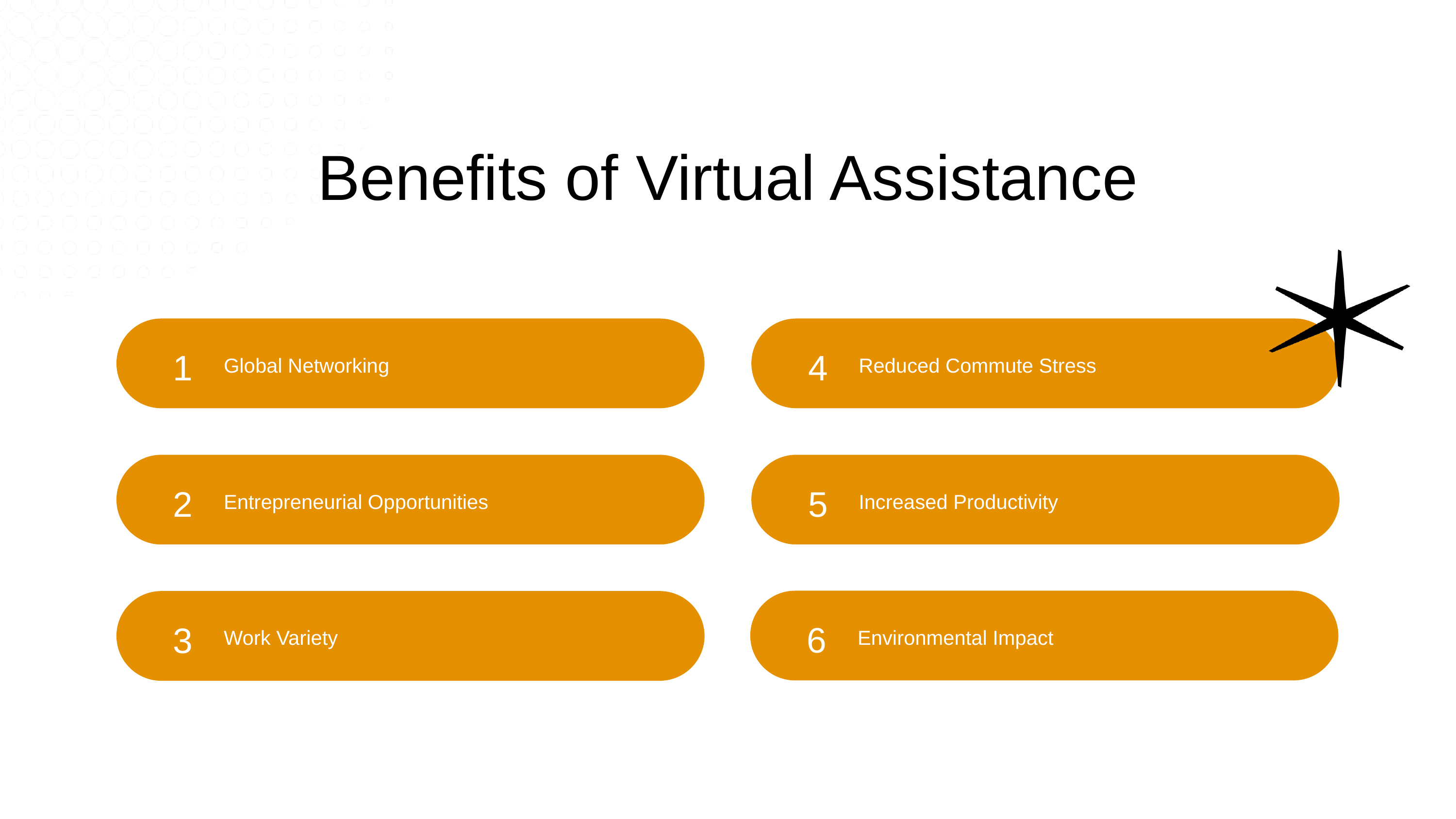

Benefits of Virtual Assistance

1
Global Networking

4
Reduced Commute Stress

2
Entrepreneurial Opportunities

5
Increased Productivity

6
Environmental Impact

3
Work Variety